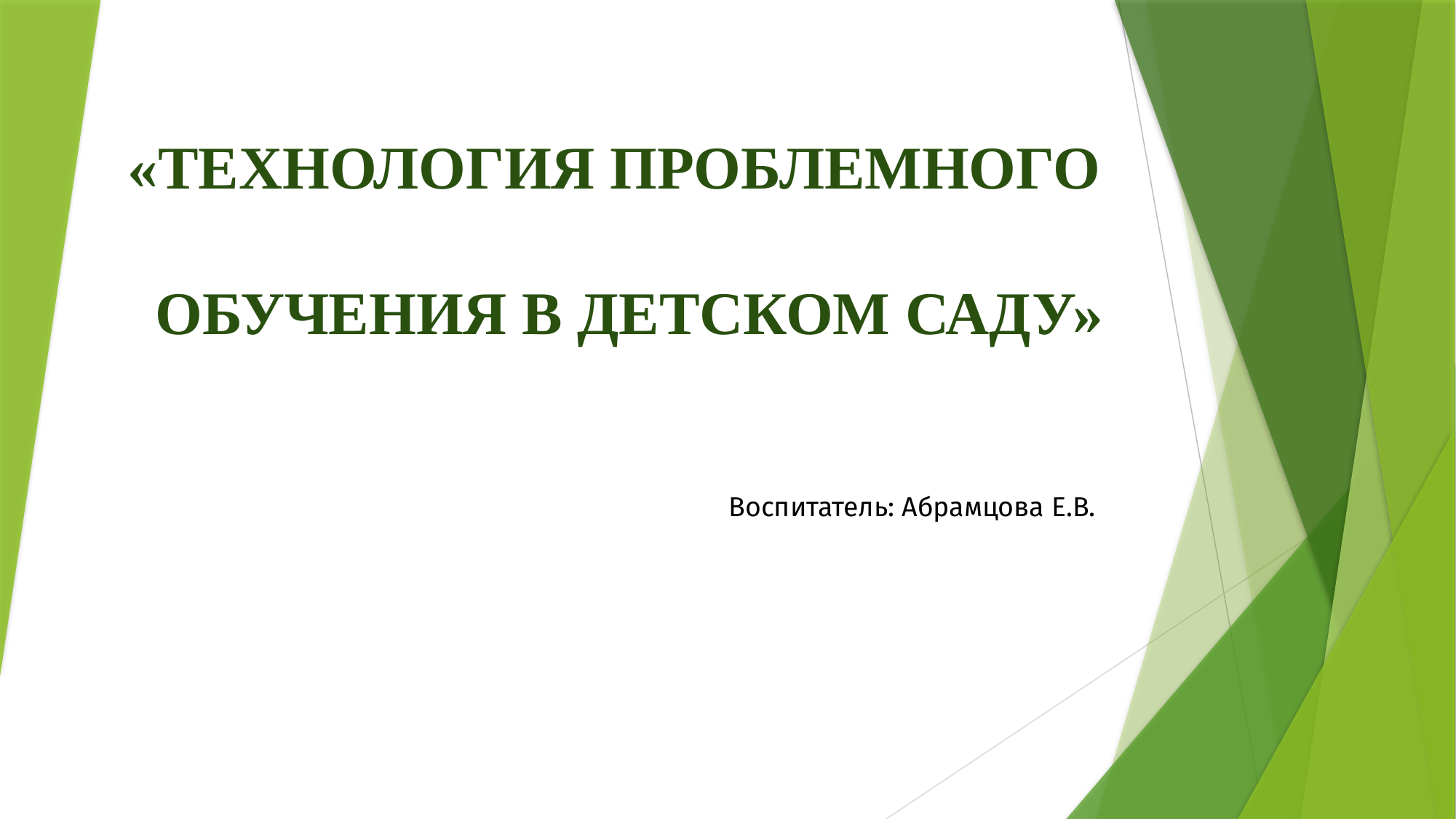

# «ТЕХНОЛОГИЯ ПРОБЛЕМНОГО ОБУЧЕНИЯ В ДЕТСКОМ САДУ»
Воспитатель: Абрамцова Е.В.